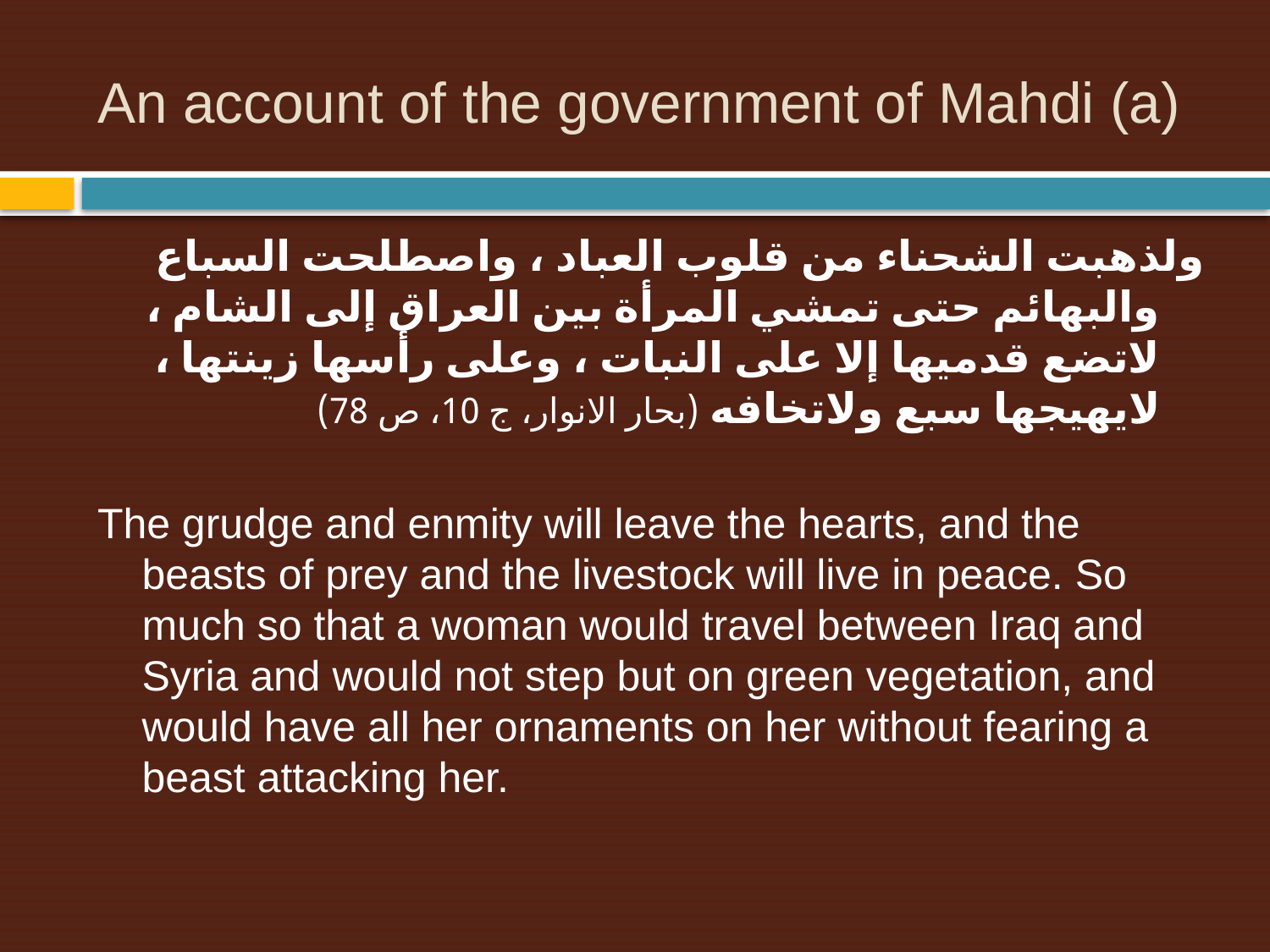

# An account of the government of Mahdi (a)
ولذهبت الشحناء من قلوب العباد ، واصطلحت السباع والبهائم حتى تمشي المرأة بين العراق إلى الشام ، لاتضع قدميها إلا على النبات ، وعلى رأسها زينتها ، لايهيجها سبع ولاتخافه (بحار الانوار، ج 10، ص 78)

The grudge and enmity will leave the hearts, and the beasts of prey and the livestock will live in peace. So much so that a woman would travel between Iraq and Syria and would not step but on green vegetation, and would have all her ornaments on her without fearing a beast attacking her.